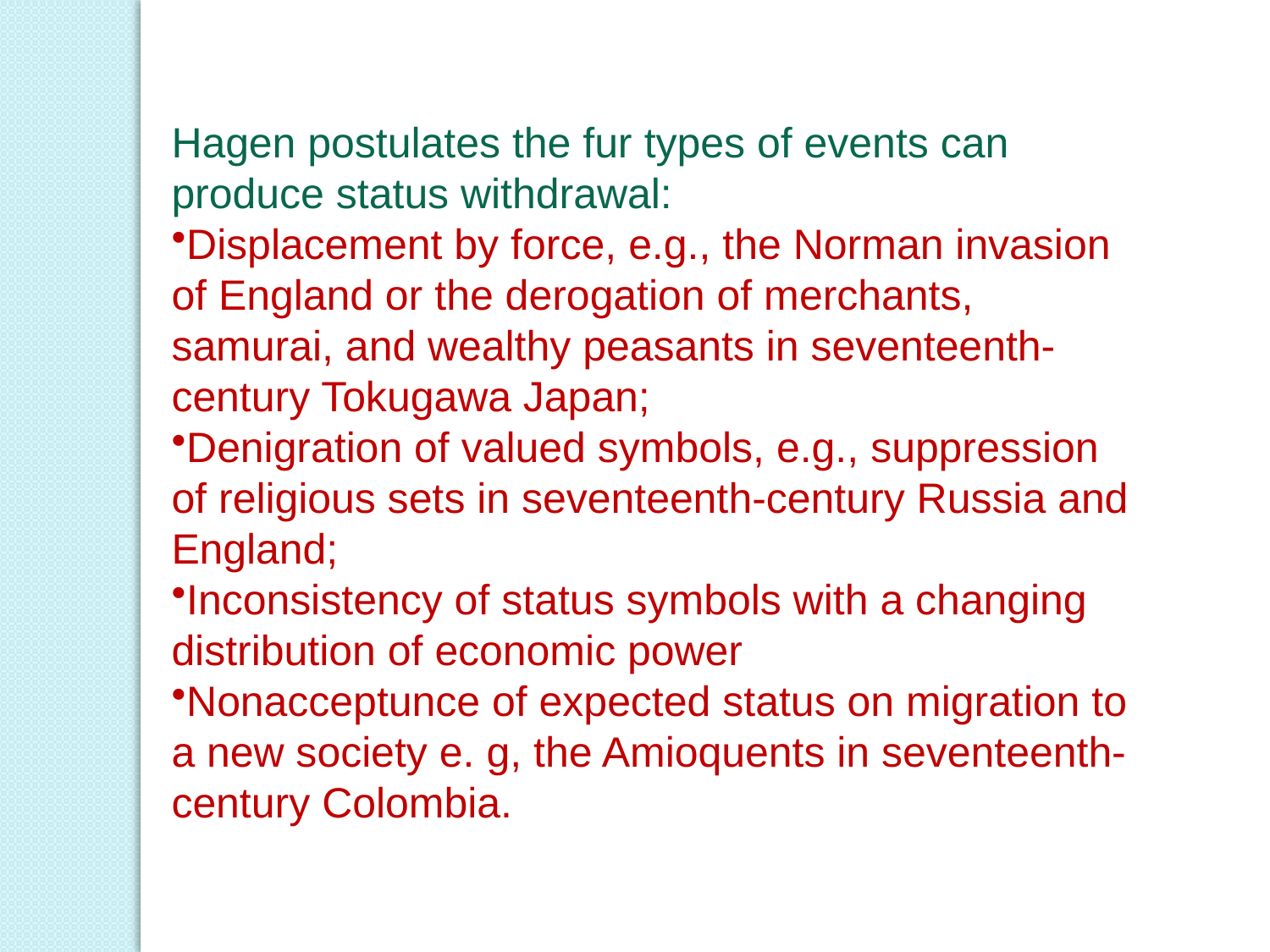

Hagen postulates the fur types of events can produce status withdrawal:
Displacement by force, e.g., the Norman invasion of England or the derogation of merchants, samurai, and wealthy peasants in seventeenth-century Tokugawa Japan;
Denigration of valued symbols, e.g., suppression of religious sets in seventeenth-century Russia and England;
Inconsistency of status symbols with a changing distribution of economic power
Nonacceptunce of expected status on migration to a new society e. g, the Amioquents in seventeenth-century Colombia.